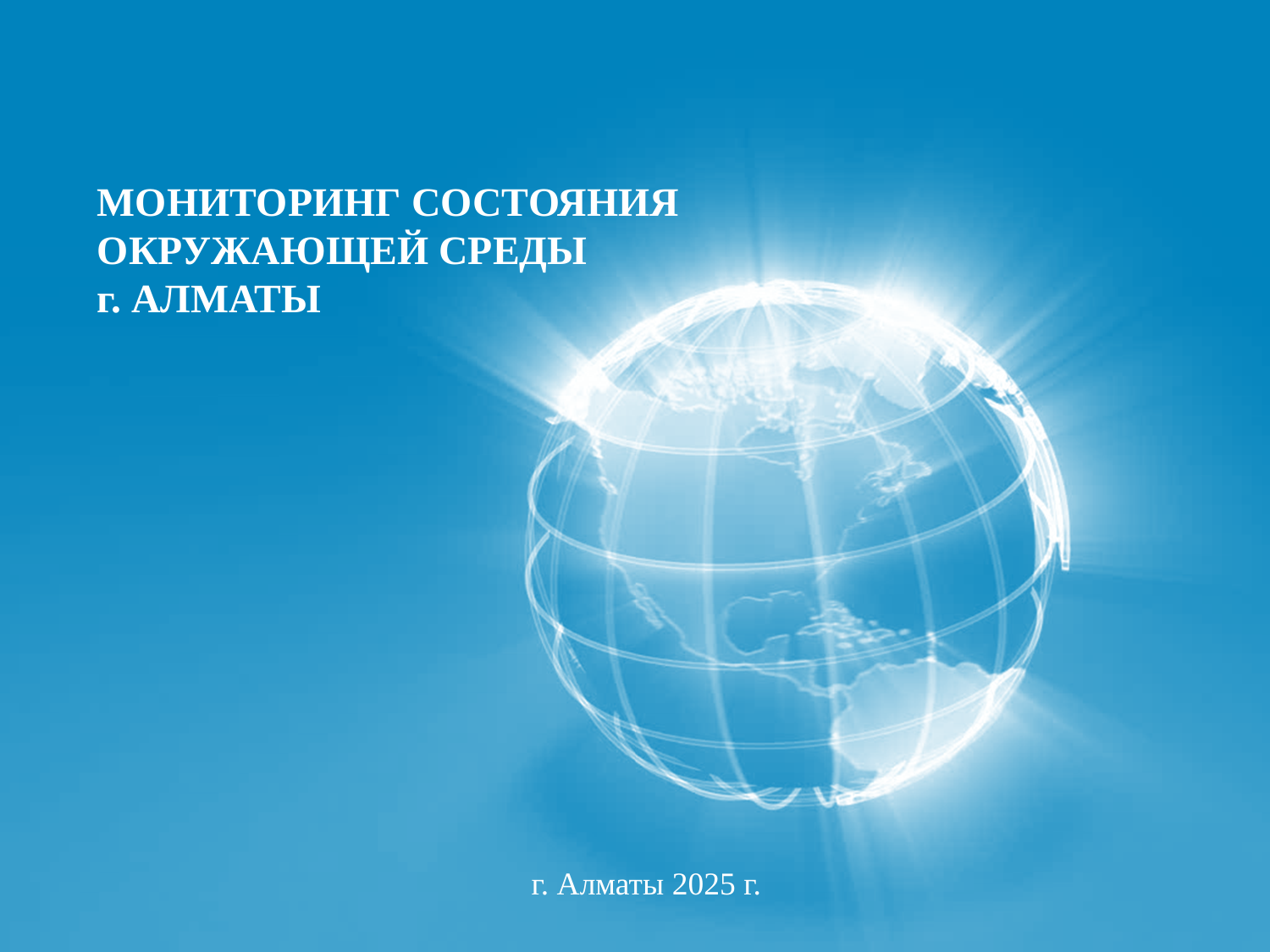

МОНИТОРИНГ СОСТОЯНИЯ ОКРУЖАЮЩЕЙ СРЕДЫ
г. АЛМАТЫ
г. Алматы 2025 г.